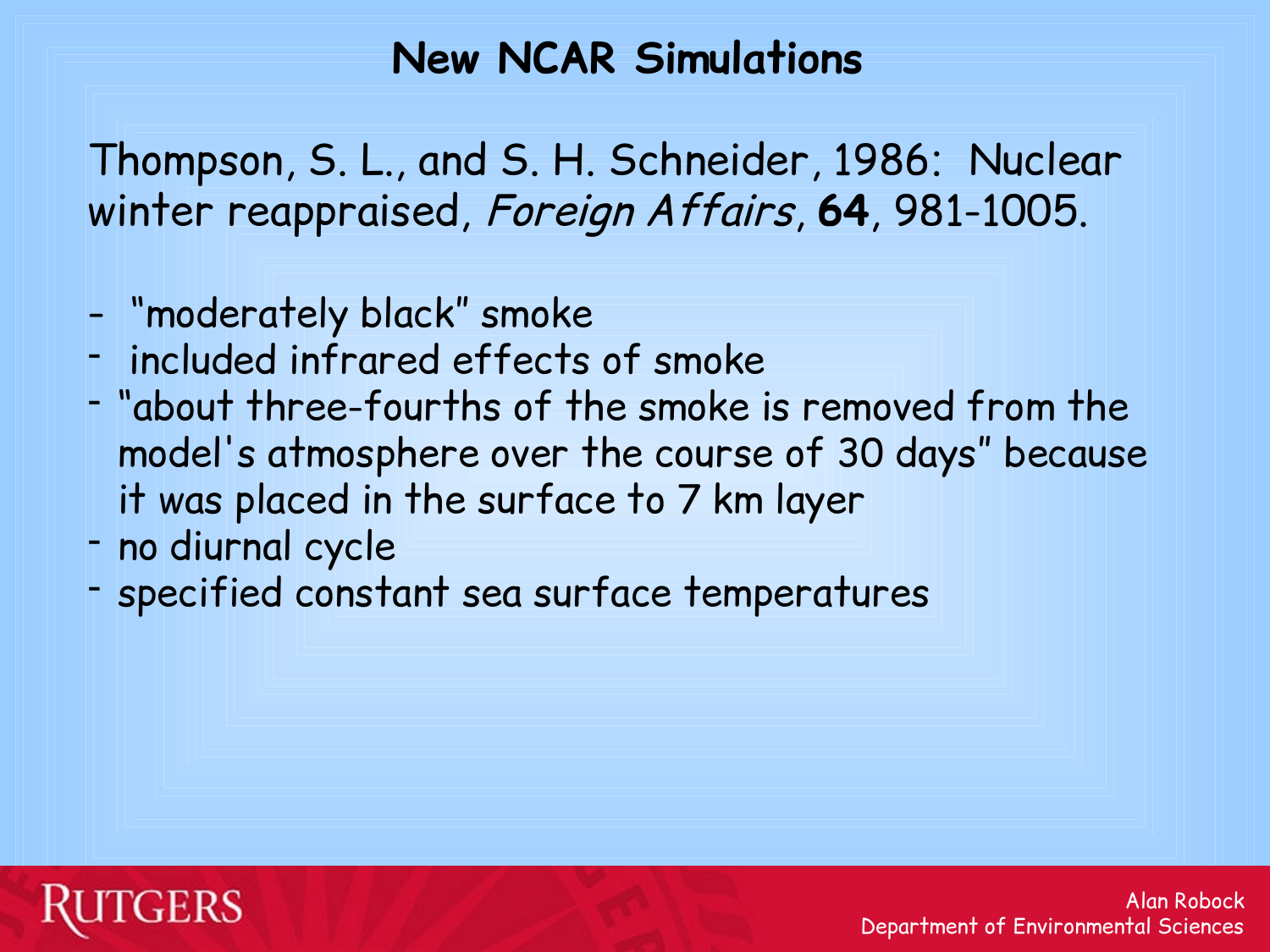

New NCAR Simulations

Thompson, S. L., and S. H. Schneider, 1986:  Nuclear winter reappraised, Foreign Affairs, 64, 981-1005.

-  “moderately black” smoke
 included infrared effects of smoke
“about three-fourths of the smoke is removed from the model's atmosphere over the course of 30 days” because it was placed in the surface to 7 km layer
no diurnal cycle
specified constant sea surface temperatures